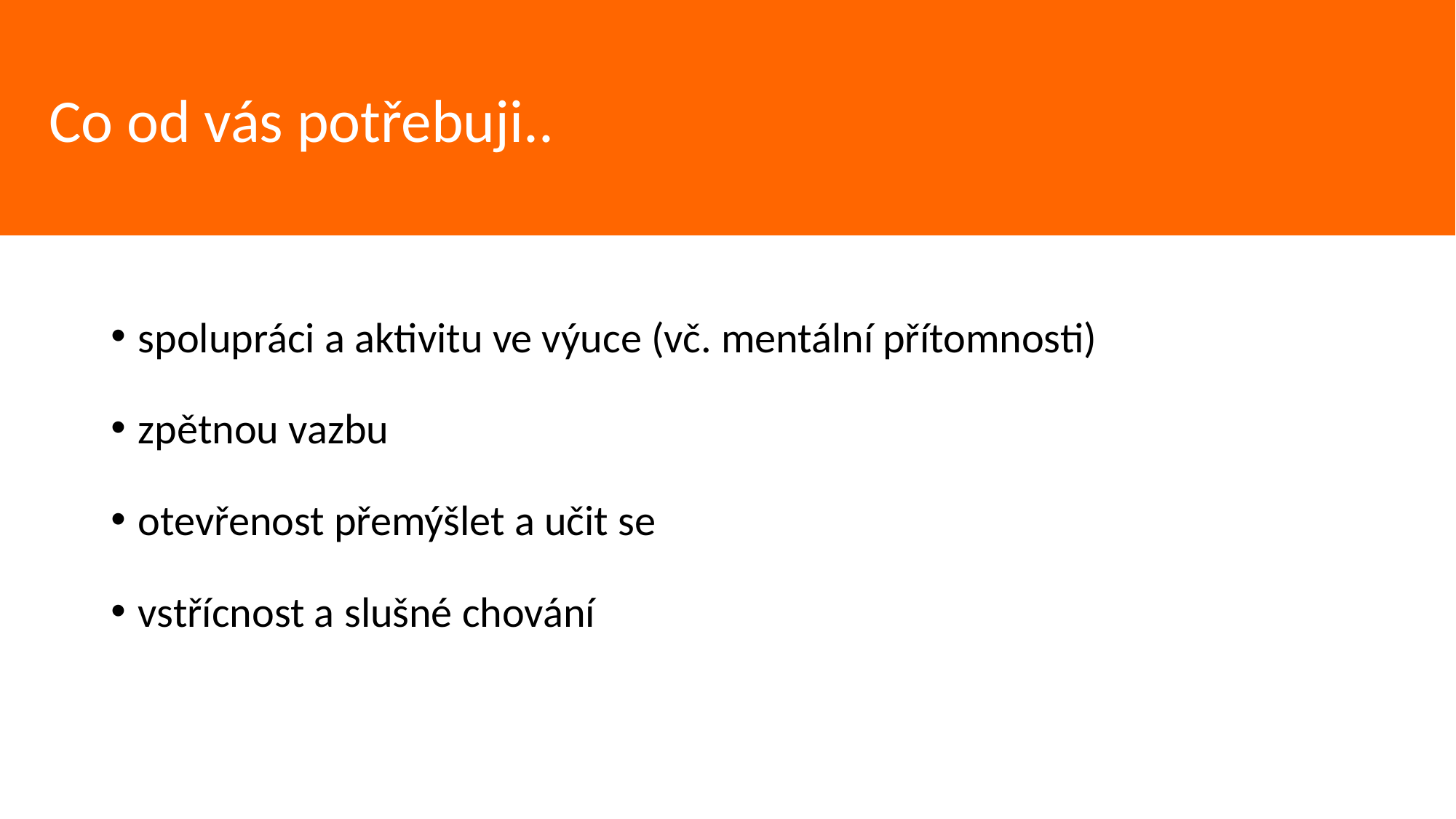

Co od vás potřebuji..
#
spolupráci a aktivitu ve výuce (vč. mentální přítomnosti)
zpětnou vazbu
otevřenost přemýšlet a učit se
vstřícnost a slušné chování